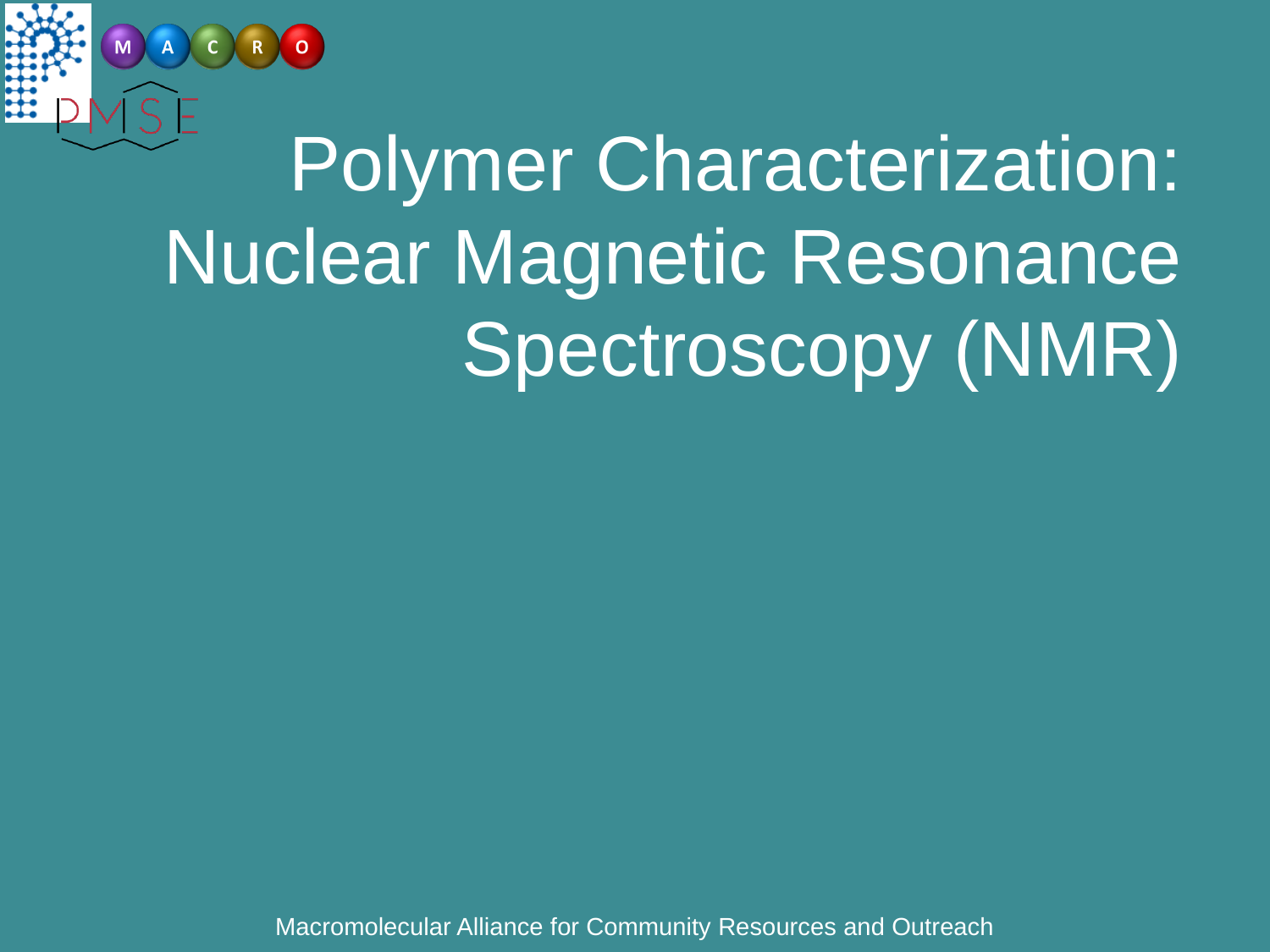

# Polymer Characterization: Nuclear Magnetic Resonance Spectroscopy (NMR)